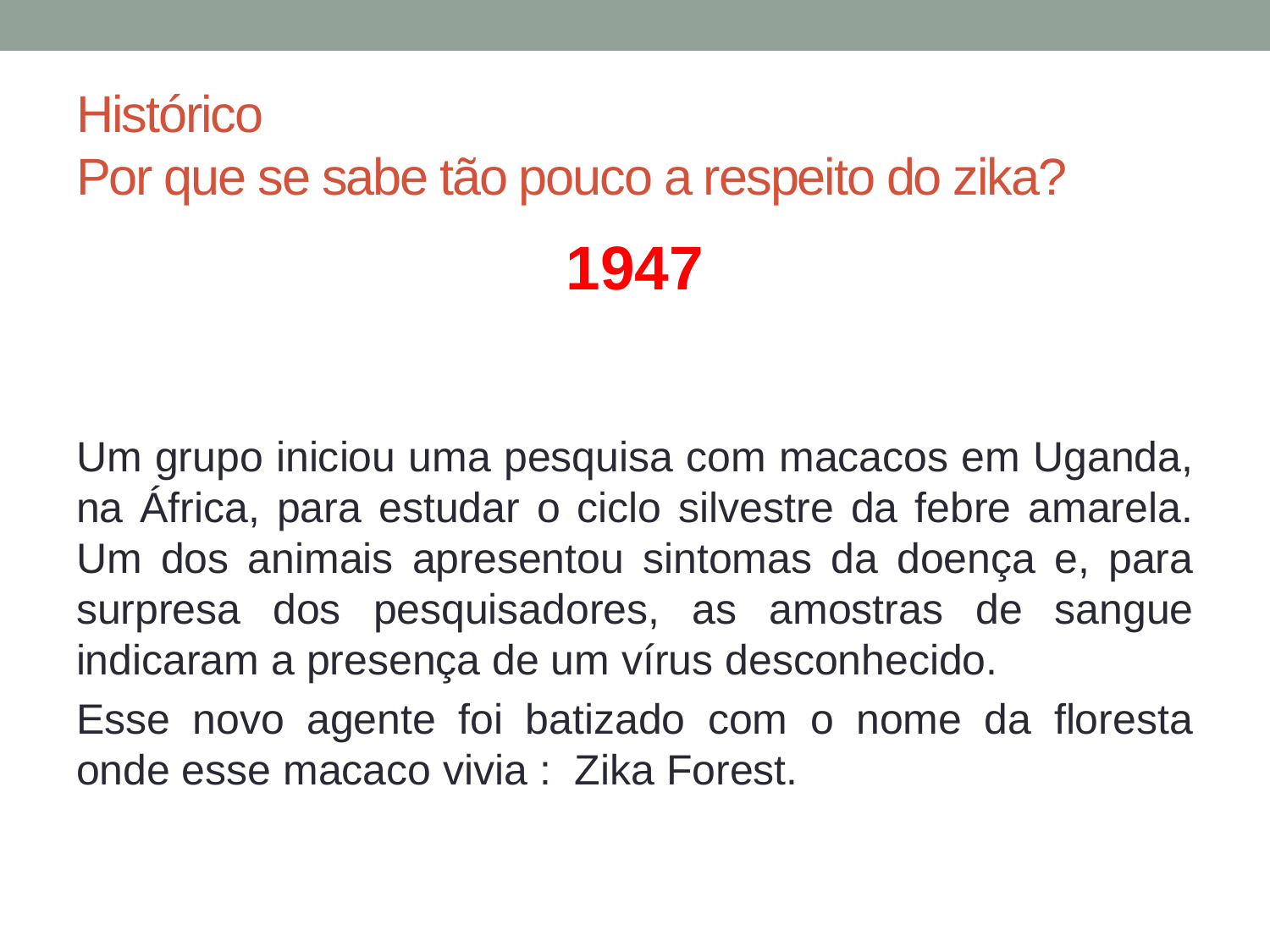

# Histórico Por que se sabe tão pouco a respeito do zika?
1947

Um grupo iniciou uma pesquisa com macacos em Uganda, na África, para estudar o ciclo silvestre da febre amarela. Um dos animais apresentou sintomas da doença e, para surpresa dos pesquisadores, as amostras de sangue indicaram a presença de um vírus desconhecido.
Esse novo agente foi batizado com o nome da floresta onde esse macaco vivia :  Zika Forest.